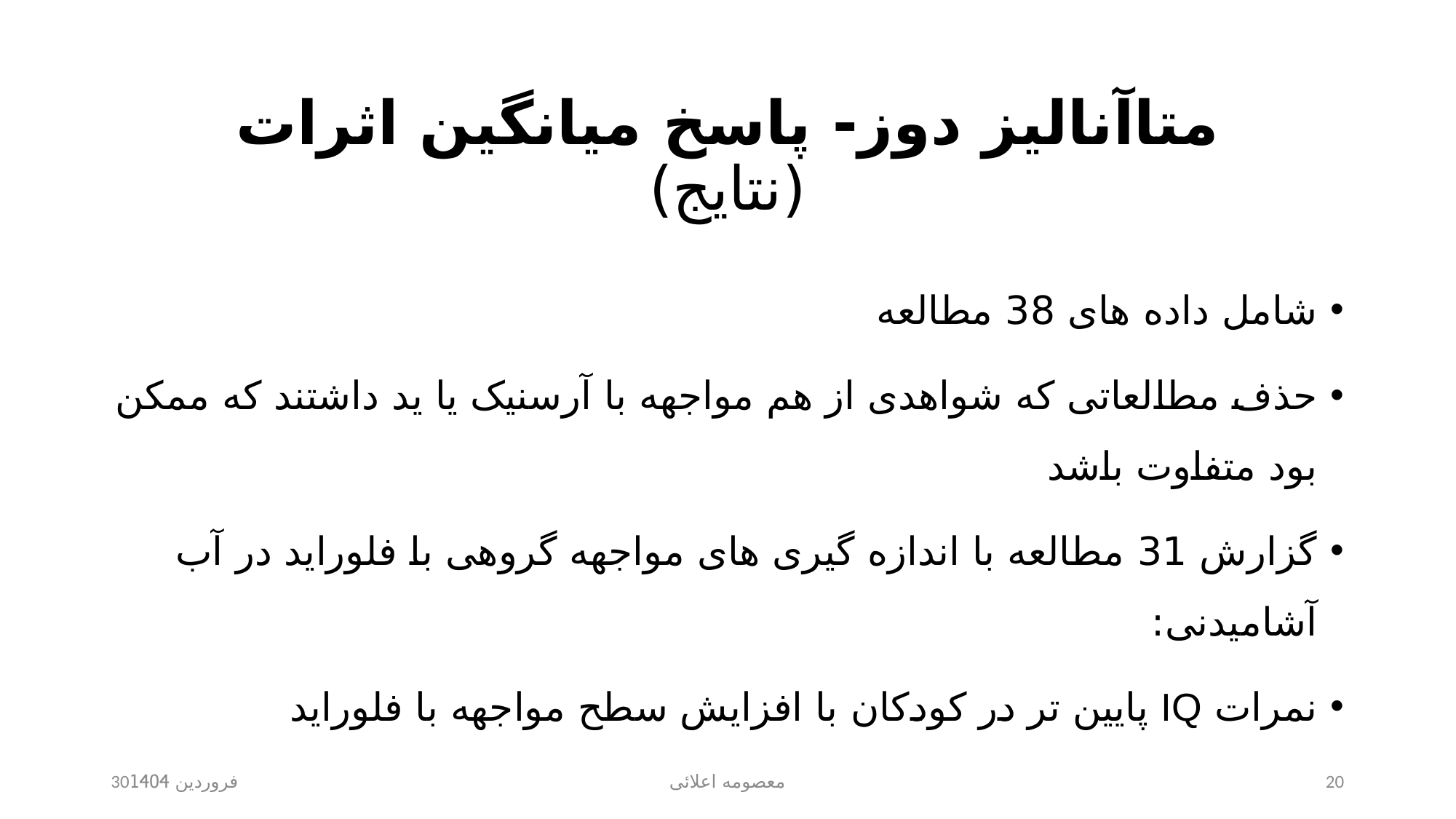

# متاآنالیز دوز- پاسخ میانگین اثرات (نتایج)
شامل داده های 38 مطالعه
حذف مطالعاتی که شواهدی از هم مواجهه با آرسنیک یا ید داشتند که ممکن بود متفاوت باشد
گزارش 31 مطالعه با اندازه گیری های مواجهه گروهی با فلوراید در آب آشامیدنی:
نمرات IQ پایین تر در کودکان با افزایش سطح مواجهه با فلوراید

30فروردین 1404
معصومه اعلائی
20